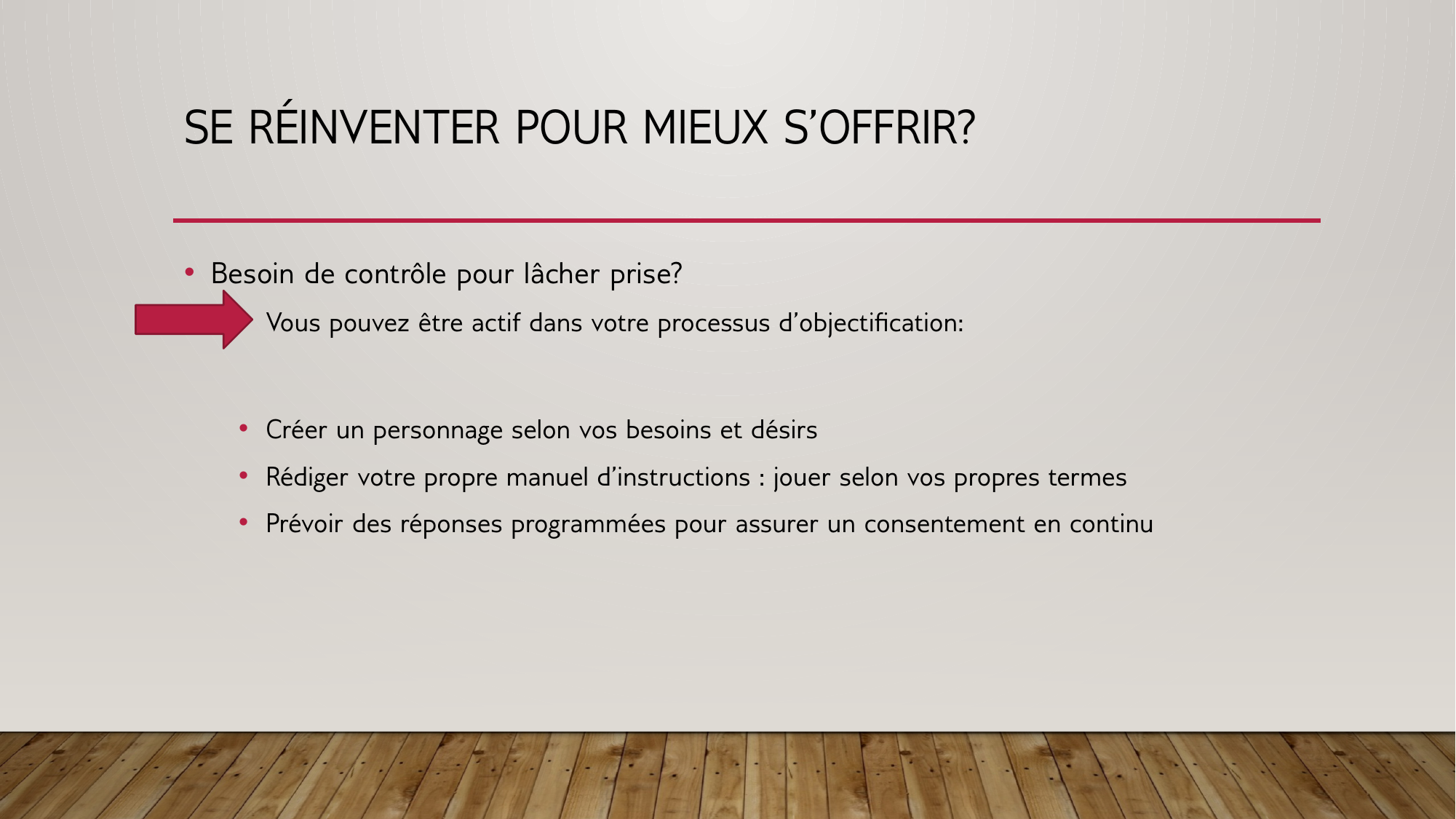

# Se réinventer pour mieux s’offrir?
Besoin de contrôle pour lâcher prise?
Vous pouvez être actif dans votre processus d’objectification:

Créer un personnage selon vos besoins et désirs
Rédiger votre propre manuel d’instructions : jouer selon vos propres termes
Prévoir des réponses programmées pour assurer un consentement en continu